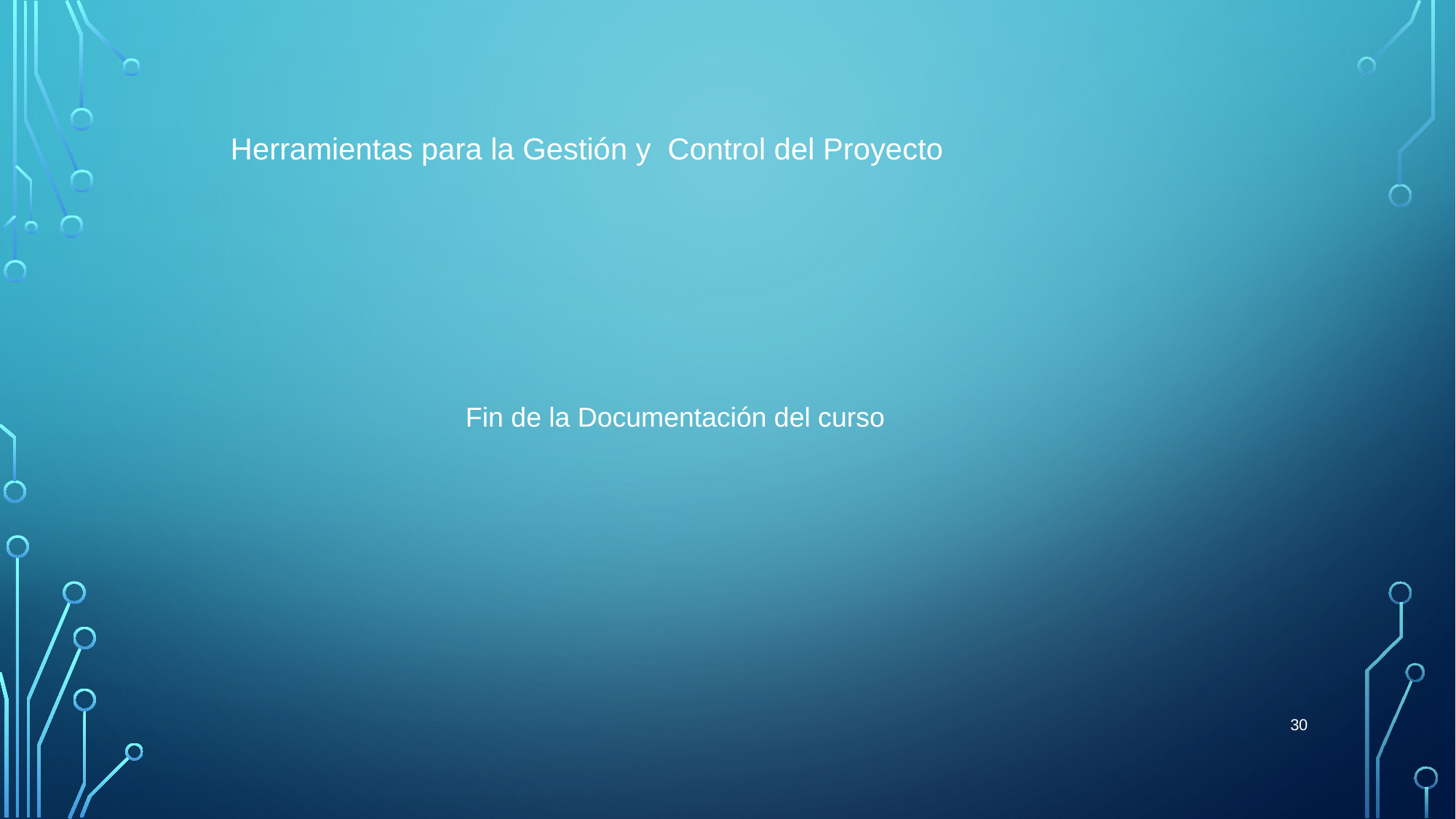

Herramientas para la Gestión y  Control del Proyecto
Fin de la Documentación del curso
30